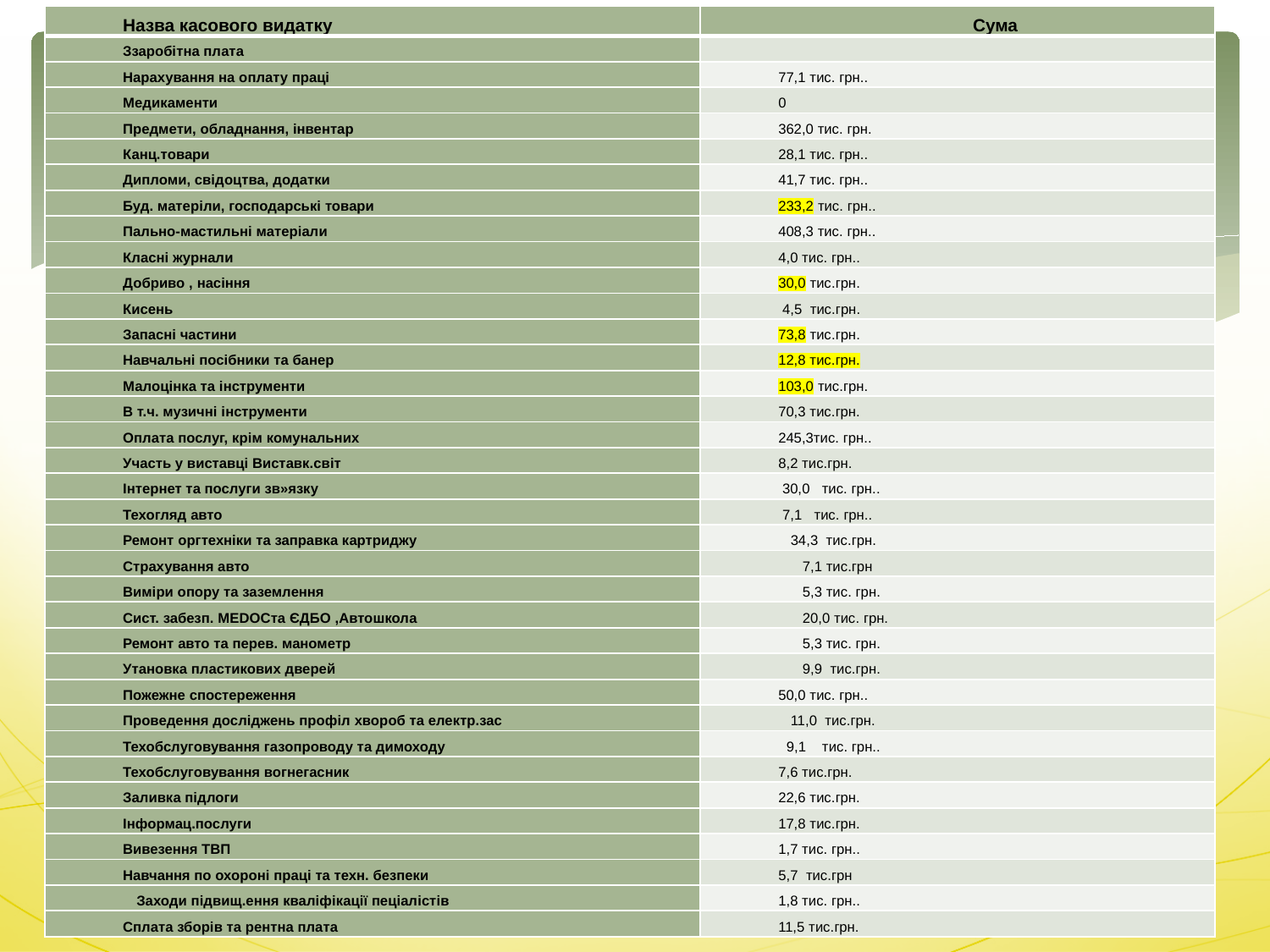

| Назва касового видатку | Сума |
| --- | --- |
| Ззаробітна плата |  |
| Нарахування на оплату праці | 77,1 тис. грн.. |
| Медикаменти | 0 |
| Предмети, обладнання, інвентар | 362,0 тис. грн. |
| Канц.товари | 28,1 тис. грн.. |
| Дипломи, свідоцтва, додатки | 41,7 тис. грн.. |
| Буд. матеріли, господарські товари | 233,2 тис. грн.. |
| Пально-мастильні матеріали | 408,3 тис. грн.. |
| Класні журнали | 4,0 тис. грн.. |
| Добриво , насіння | 30,0 тис.грн. |
| Кисень | 4,5 тис.грн. |
| Запасні частини | 73,8 тис.грн. |
| Навчальні посібники та банер | 12,8 тис.грн. |
| Малоцінка та інструменти | 103,0 тис.грн. |
| В т.ч. музичні інструменти | 70,3 тис.грн. |
| Оплата послуг, крім комунальних | 245,3тис. грн.. |
| Участь у виставці Виставк.світ | 8,2 тис.грн. |
| Інтернет та послуги зв»язку | 30,0 тис. грн.. |
| Техогляд авто | 7,1 тис. грн.. |
| Ремонт оргтехніки та заправка картриджу | 34,3 тис.грн. |
| Страхування авто | 7,1 тис.грн |
| Виміри опору та заземлення | 5,3 тис. грн. |
| Сист. забезп. MEDOCта ЄДБО ,Автошкола | 20,0 тис. грн. |
| Ремонт авто та перев. манометр | 5,3 тис. грн. |
| Утановка пластикових дверей | 9,9 тис.грн. |
| Пожежне спостереження | 50,0 тис. грн.. |
| Проведення досліджень профіл хвороб та електр.зас | 11,0 тис.грн. |
| Техобслуговування газопроводу та димоходу | 9,1 тис. грн.. |
| Техобслуговування вогнегасник | 7,6 тис.грн. |
| Заливка підлоги | 22,6 тис.грн. |
| Інформац.послуги | 17,8 тис.грн. |
| Вивезення ТВП | 1,7 тис. грн.. |
| Навчання по охороні праці та техн. безпеки | 5,7 тис.грн |
| Заходи підвищ.ення кваліфікації пеціалістів | 1,8 тис. грн.. |
| Сплата зборів та рентна плата | 11,5 тис.грн. |